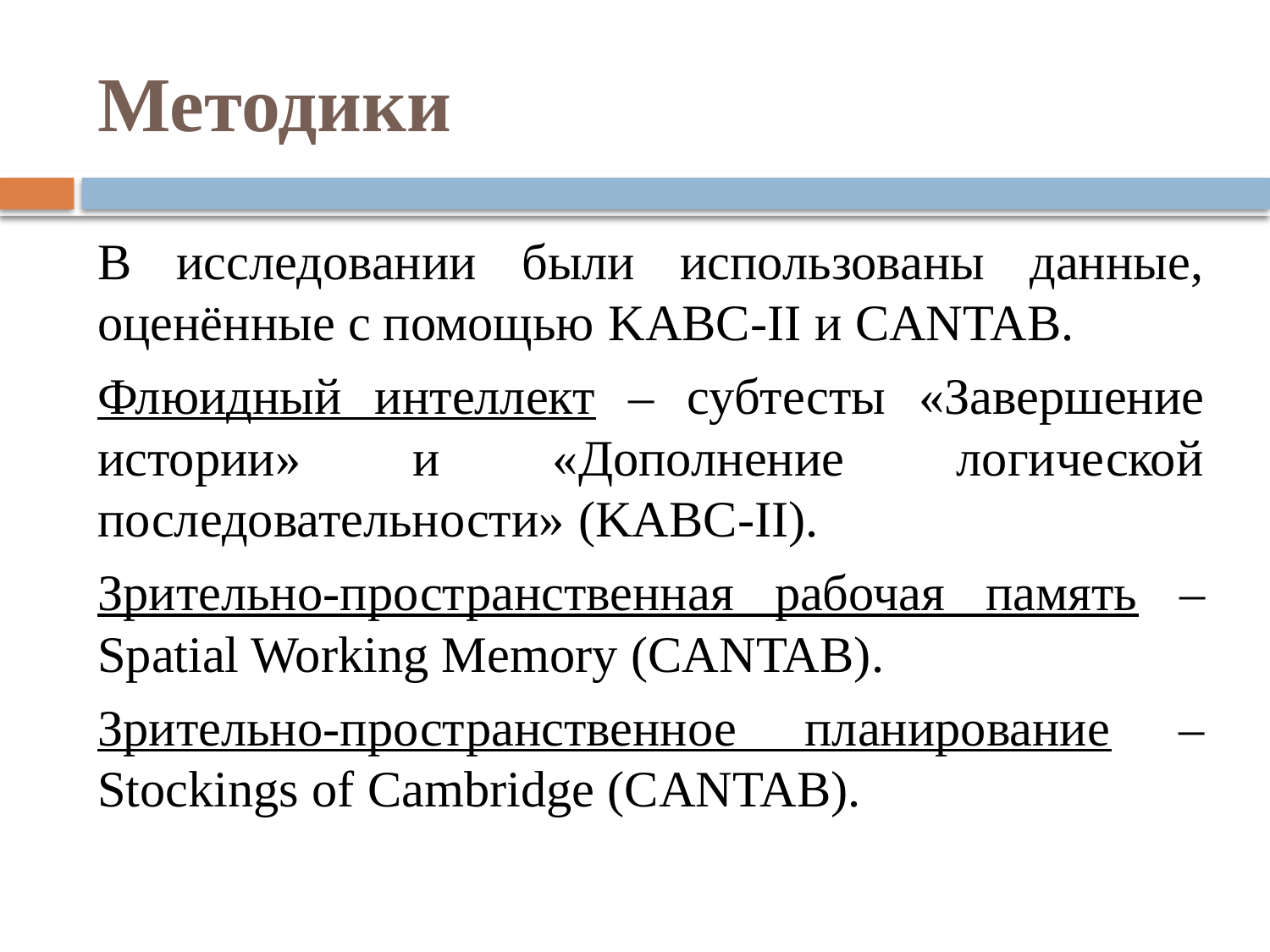

# Методики
В исследовании были использованы данные, оценённые с помощью KABC-II и CANTAB.
Флюидный интеллект – субтесты «Завершение истории» и «Дополнение логической последовательности» (KABC-II).
Зрительно-пространственная рабочая память – Spatial Working Memory (CANTAB).
Зрительно-пространственное планирование – Stockings of Cambridge (CANTAB).